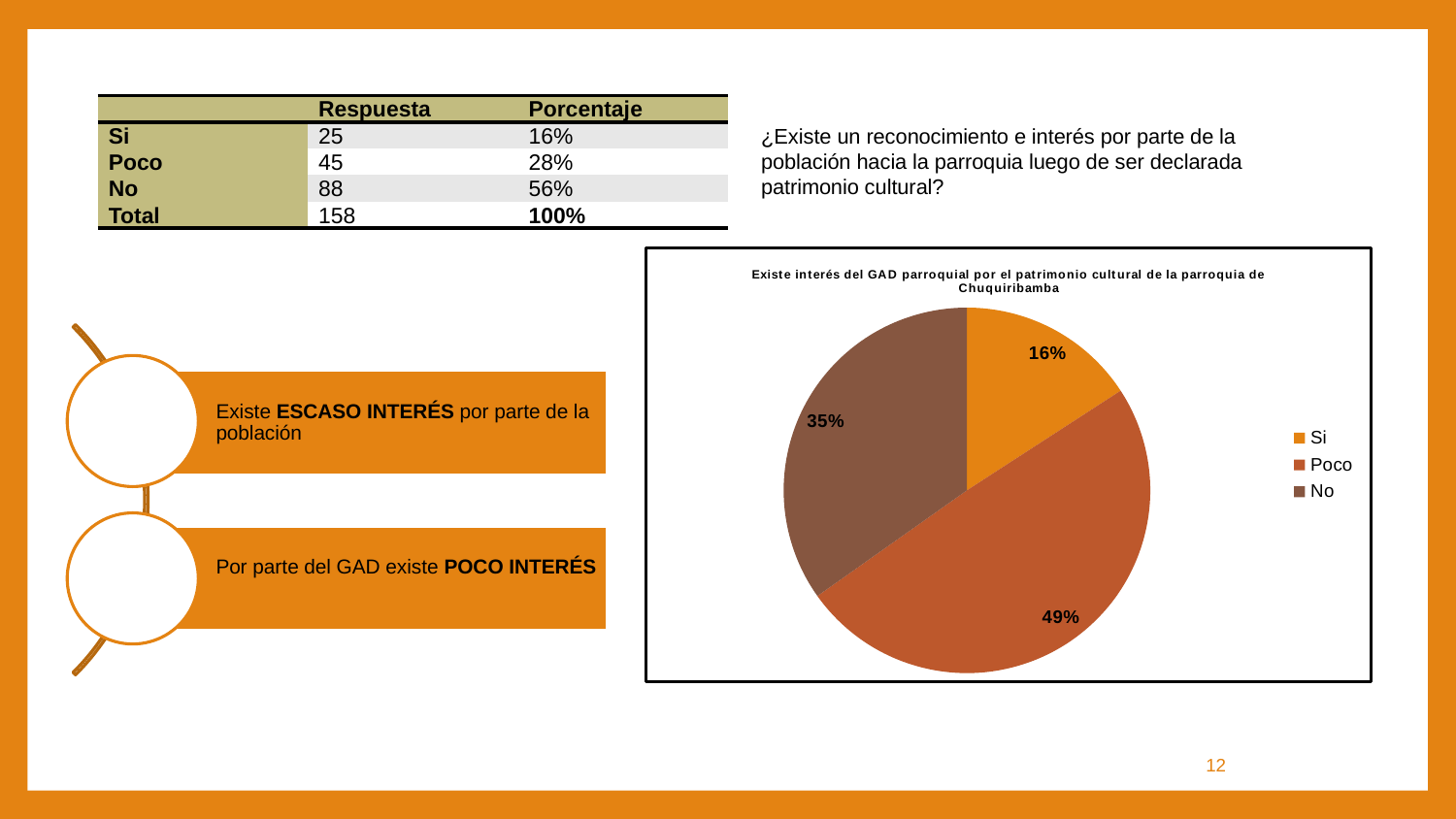

|  | Respuesta | Porcentaje |
| --- | --- | --- |
| Si | 25 | 16% |
| Poco | 45 | 28% |
| No | 88 | 56% |
| Total | 158 | 100% |
¿Existe un reconocimiento e interés por parte de la población hacia la parroquia luego de ser declarada patrimonio cultural?

### Chart: Existe interés del GAD parroquial por el patrimonio cultural de la parroquia de Chuquiribamba

| Category | Respuesta  |
|---|---|
| Si | 25.0 |
| Poco | 78.0 |
| No  | 55.0 |
Existe ESCASO INTERÉS por parte de la población
Por parte del GAD existe POCO INTERÉS
12